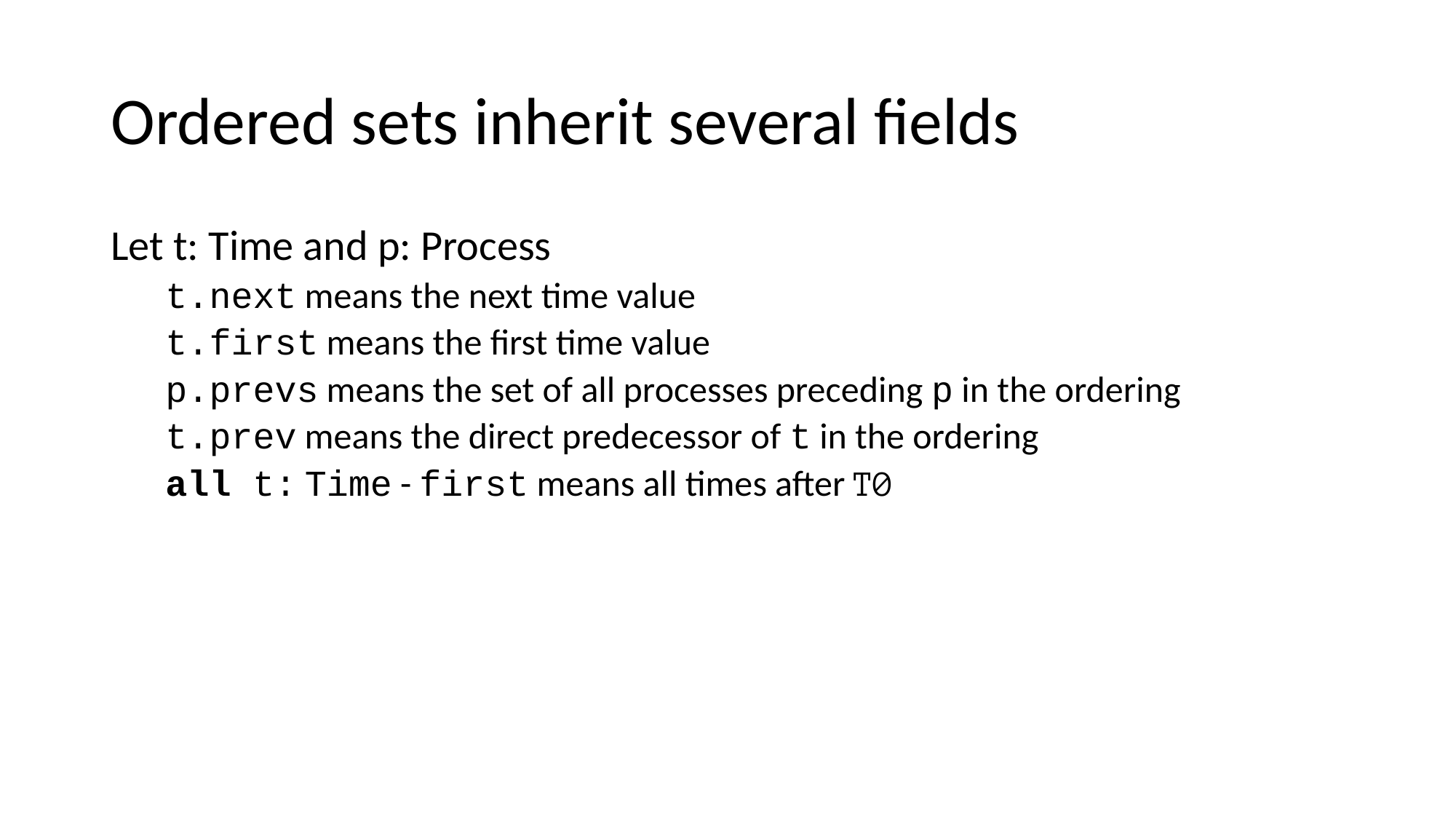

# Ordered sets inherit several fields
Let t: Time and p: Process
t.next means the next time value
t.first means the first time value
p.prevs means the set of all processes preceding p in the ordering
t.prev means the direct predecessor of t in the ordering
all t: Time - first means all times after T0